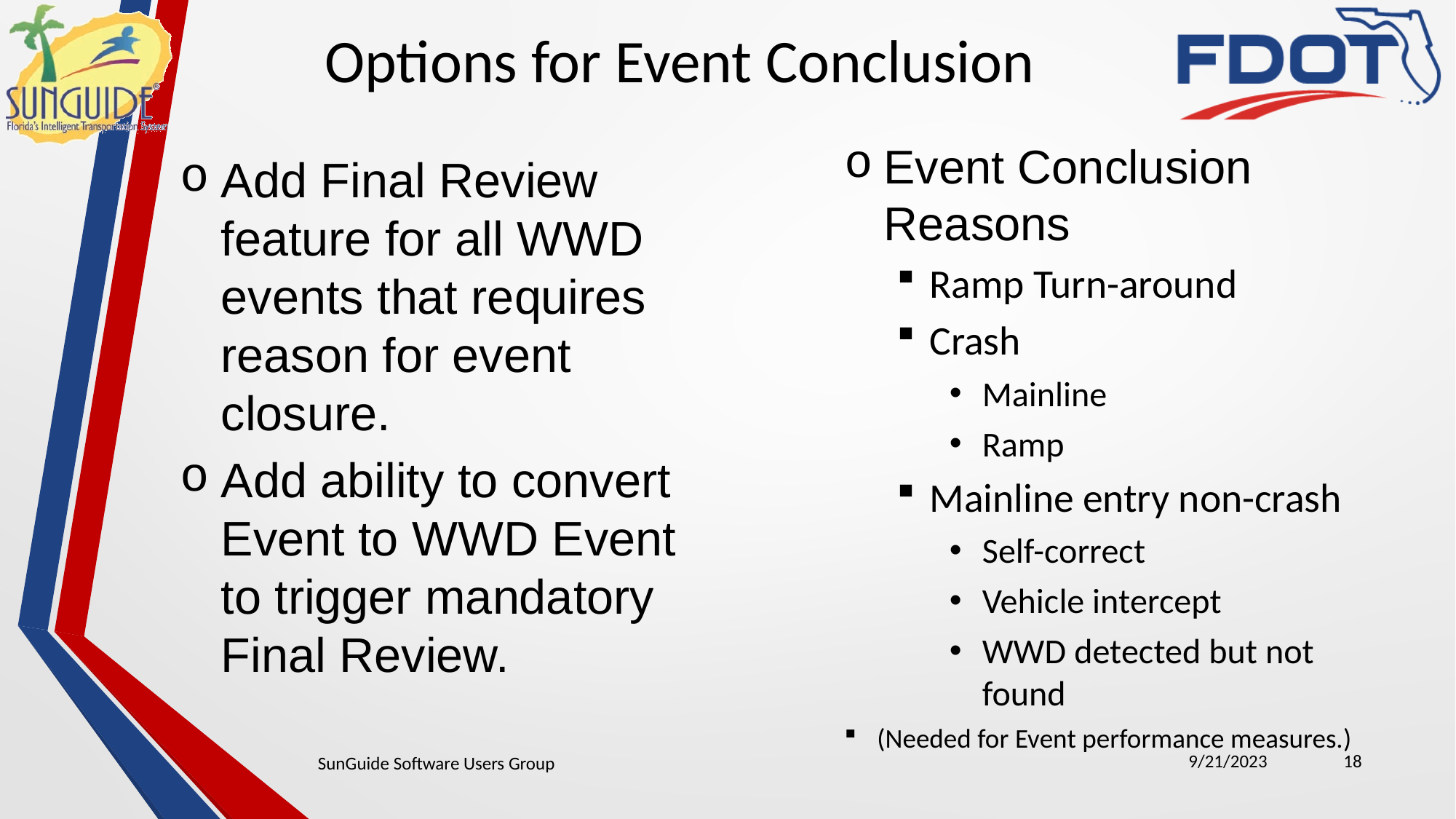

Options for Event Conclusion
Event Conclusion Reasons
Ramp Turn-around
Crash
Mainline
Ramp
Mainline entry non-crash
Self-correct
Vehicle intercept
WWD detected but not found
(Needed for Event performance measures.)
Add Final Review feature for all WWD events that requires reason for event closure.
Add ability to convert Event to WWD Event to trigger mandatory Final Review.
9/21/2023
18
SunGuide Software Users Group